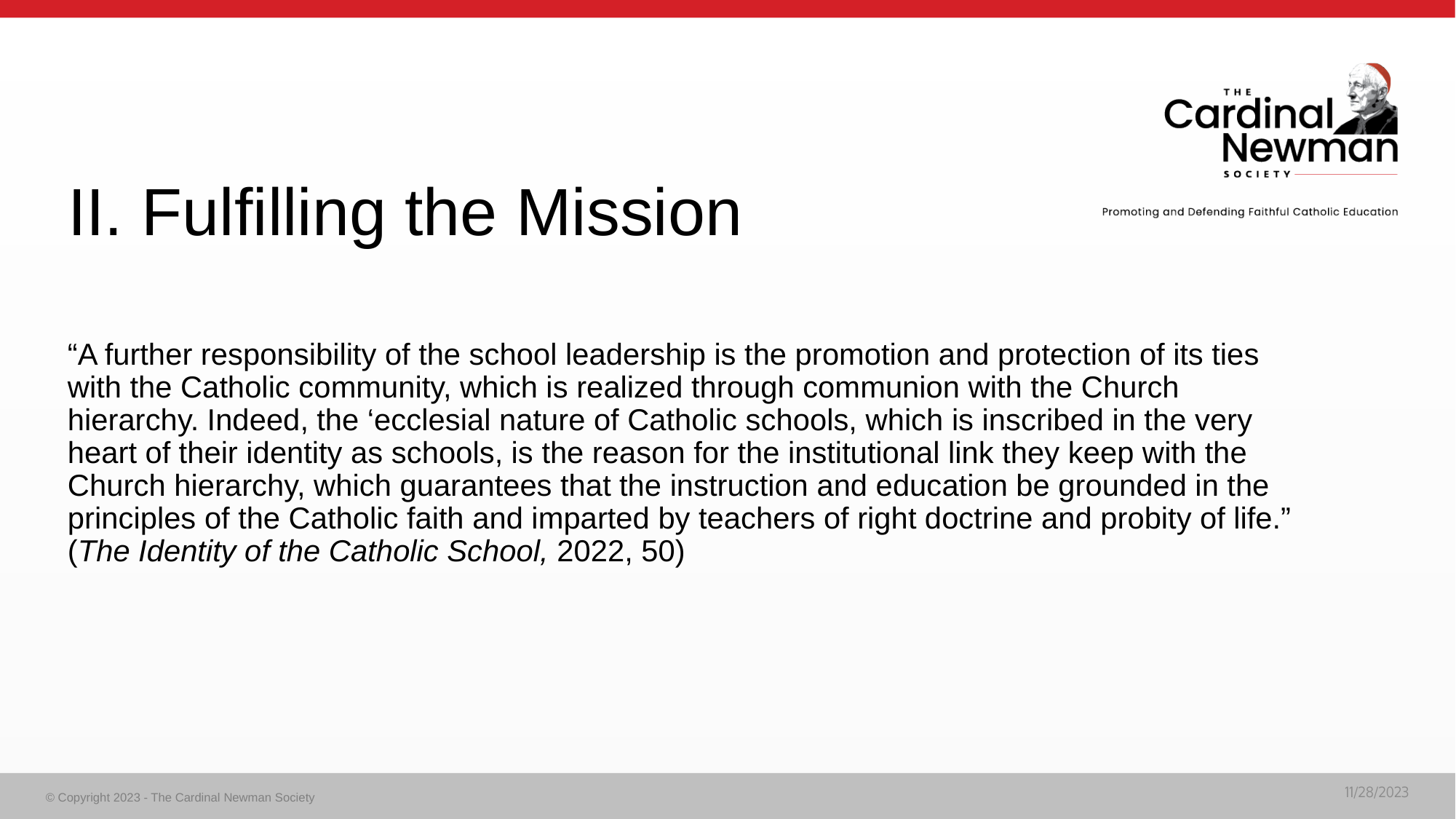

# II. Fulfilling the Mission
“A further responsibility of the school leadership is the promotion and protection of its ties with the Catholic community, which is realized through communion with the Church hierarchy. Indeed, the ‘ecclesial nature of Catholic schools, which is inscribed in the very heart of their identity as schools, is the reason for the institutional link they keep with the Church hierarchy, which guarantees that the instruction and education be grounded in the principles of the Catholic faith and imparted by teachers of right doctrine and probity of life.” (The Identity of the Catholic School, 2022, 50)